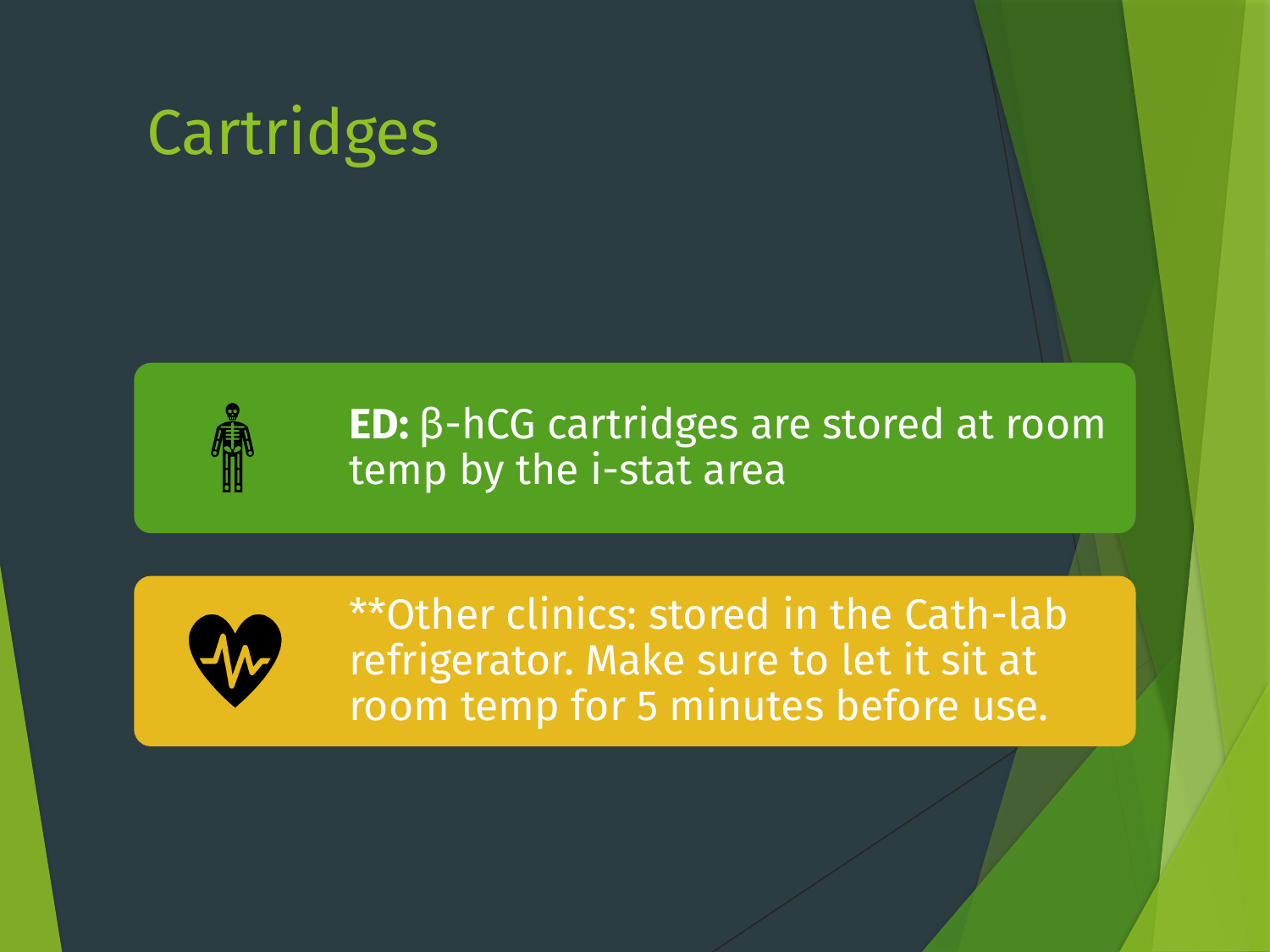

# Cartridges
ED: β-hCG cartridges are stored at room temp by the i-stat area
**Other clinics: stored in the Cath-lab refrigerator. Make sure to let it sit at room temp for 5 minutes before use.